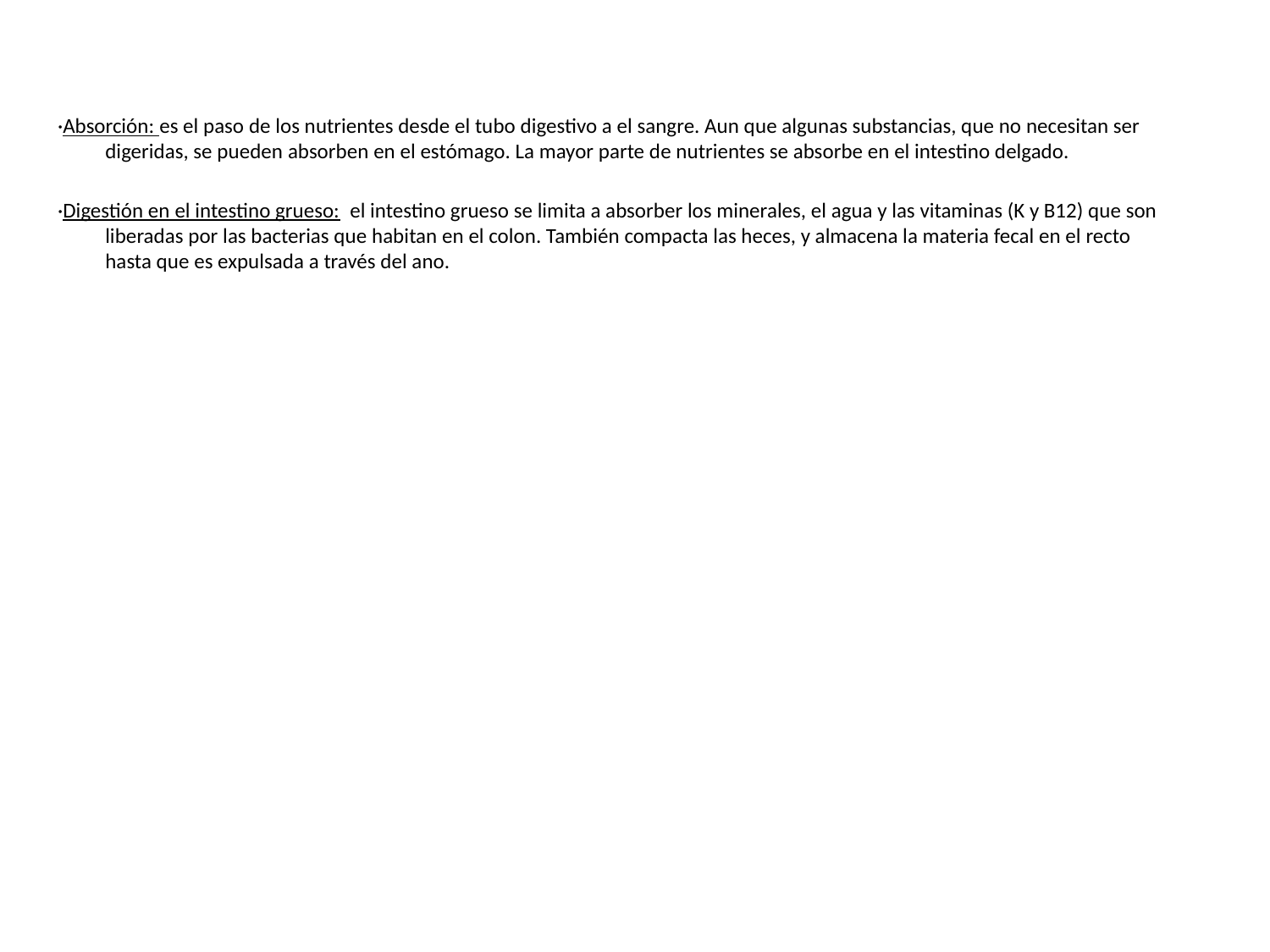

#
·Absorción: es el paso de los nutrientes desde el tubo digestivo a el sangre. Aun que algunas substancias, que no necesitan ser digeridas, se pueden absorben en el estómago. La mayor parte de nutrientes se absorbe en el intestino delgado.

·Digestión en el intestino grueso:  el intestino grueso se limita a absorber los minerales, el agua y las vitaminas (K y B12) que son liberadas por las bacterias que habitan en el colon. También compacta las heces, y almacena la materia fecal en el recto hasta que es expulsada a través del ano.